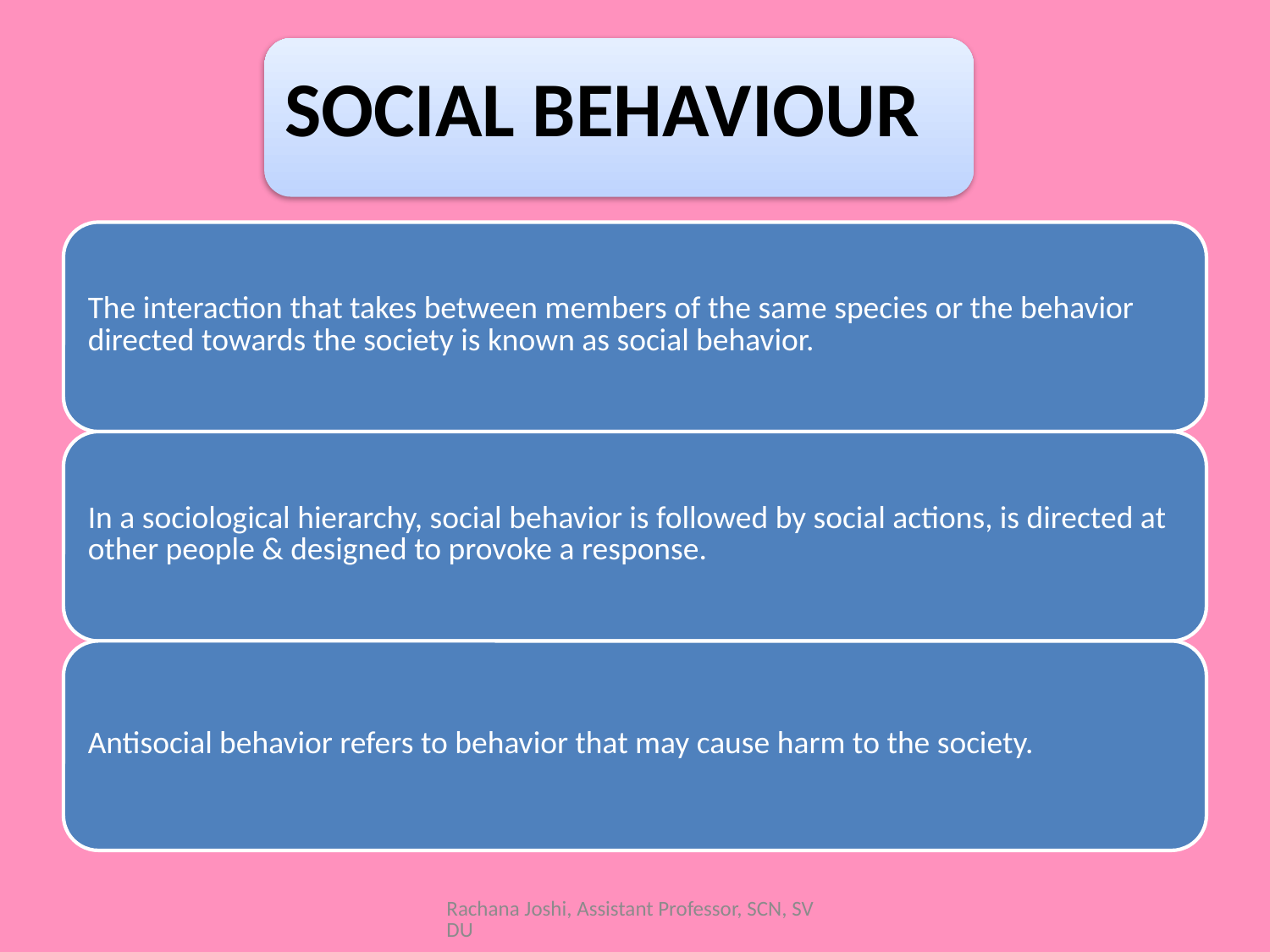

SOCIAL BEHAVIOUR
The interaction that takes between members of the same species or the behavior directed towards the society is known as social behavior.
In a sociological hierarchy, social behavior is followed by social actions, is directed at other people & designed to provoke a response.
Antisocial behavior refers to behavior that may cause harm to the society.
Rachana Joshi, Assistant Professor, SCN, SVDU